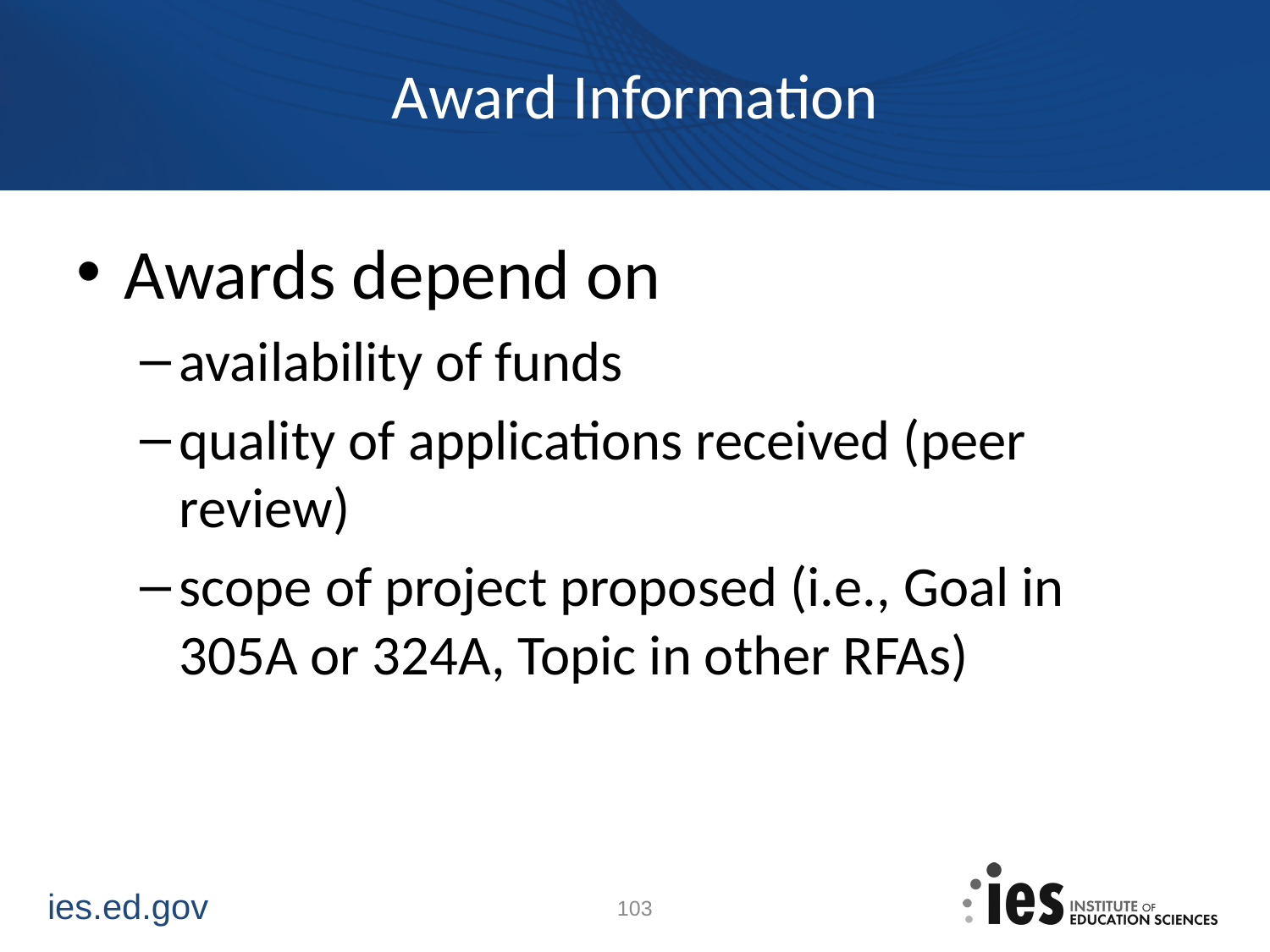

# Award Information
Awards depend on
availability of funds
quality of applications received (peer review)
scope of project proposed (i.e., Goal in 305A or 324A, Topic in other RFAs)

103